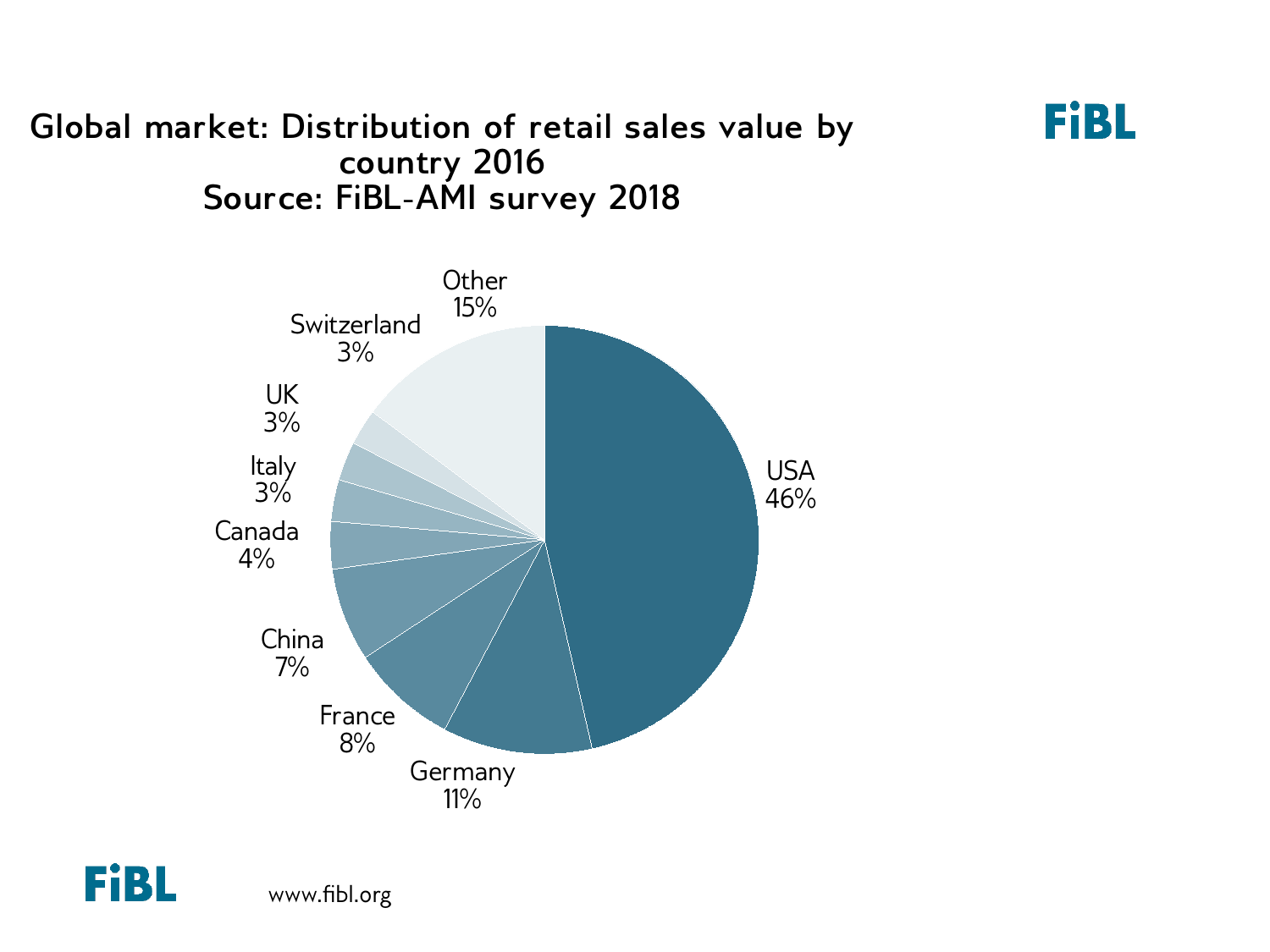

Global market: Distribution of total retail sales value by country (total: 56.2billion) Euros 2013

### Chart: Global market: Distribution of retail sales value by country 2016 Source: FiBL-AMI survey 2018

| Category | Retail sales in million euros |
|---|---|
| USA | 38937.5734 |
| Germany | 9478.485391 |
| France | 6736.0 |
| China | 5900.0 |
| Canada | 3001.56900197831 |
| Italy | 2644.0 |
| UK | 2460.46 |
| Switzerland | 2297.743533 |
| Other | 12414.563245059122 |